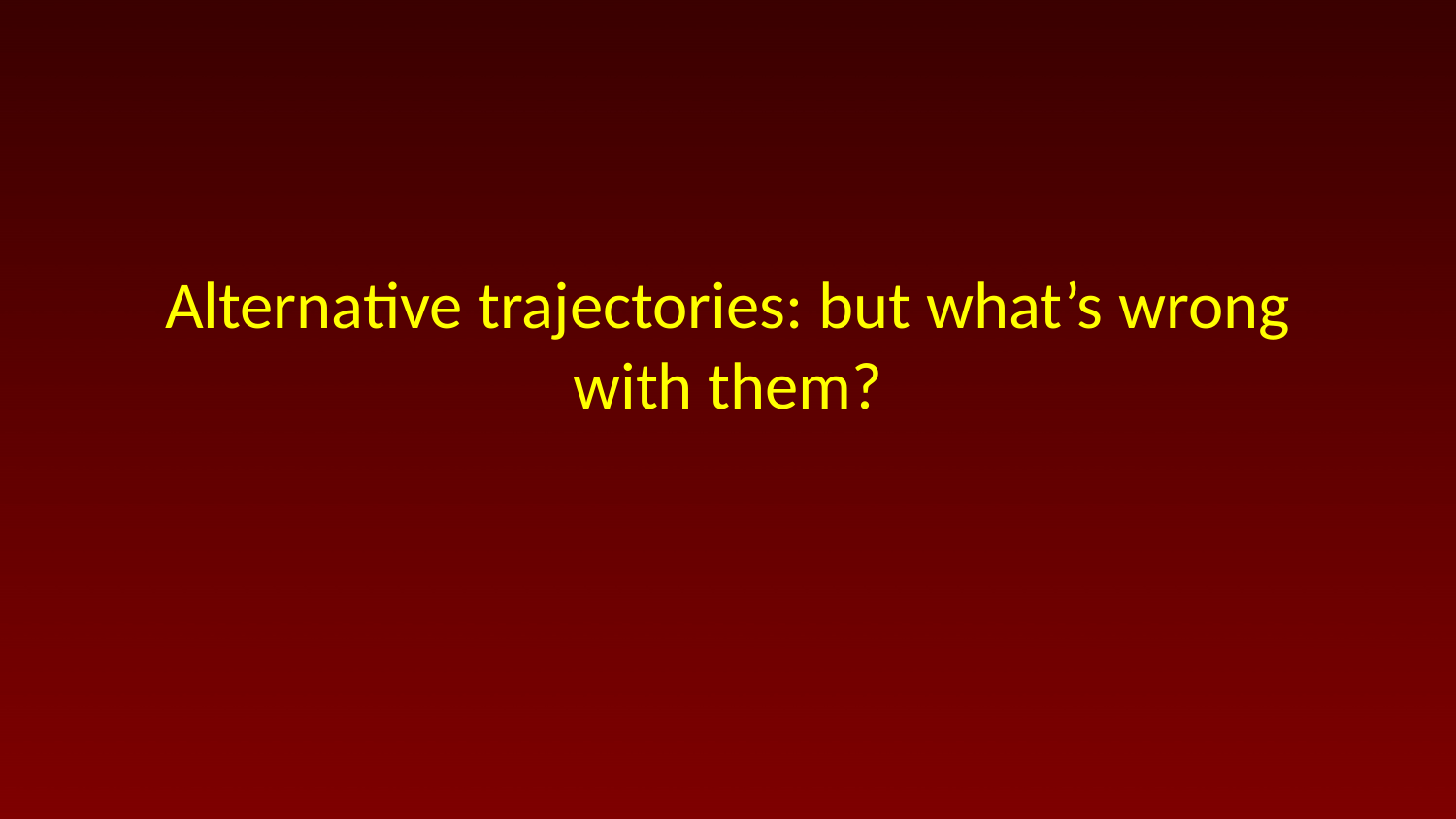

# Alternative trajectories: but what’s wrong with them?